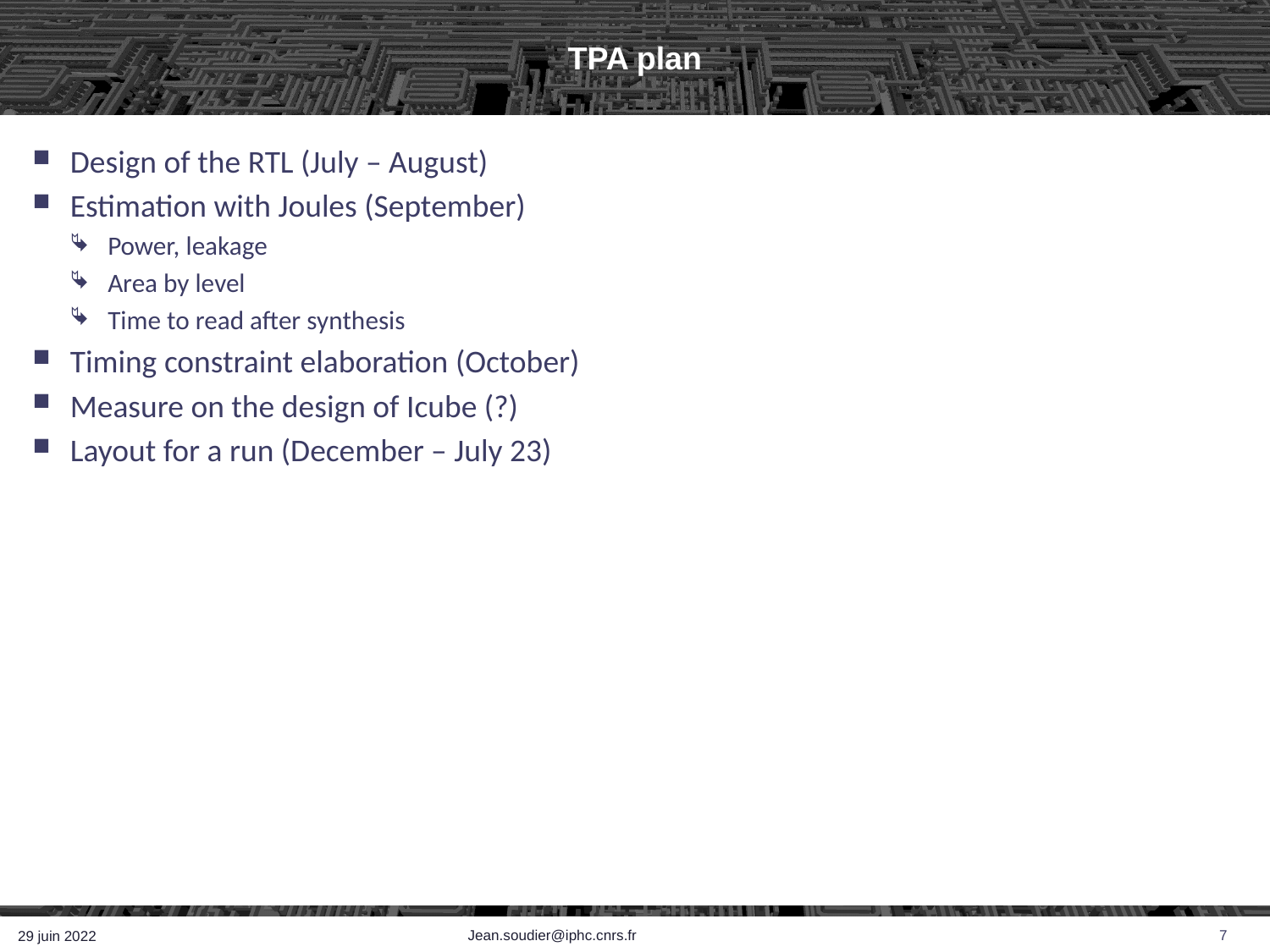

# TPA plan
Design of the RTL (July – August)
Estimation with Joules (September)
Power, leakage
Area by level
Time to read after synthesis
Timing constraint elaboration (October)
Measure on the design of Icube (?)
Layout for a run (December – July 23)
Jean.soudier@iphc.cnrs.fr
7
29 juin 2022